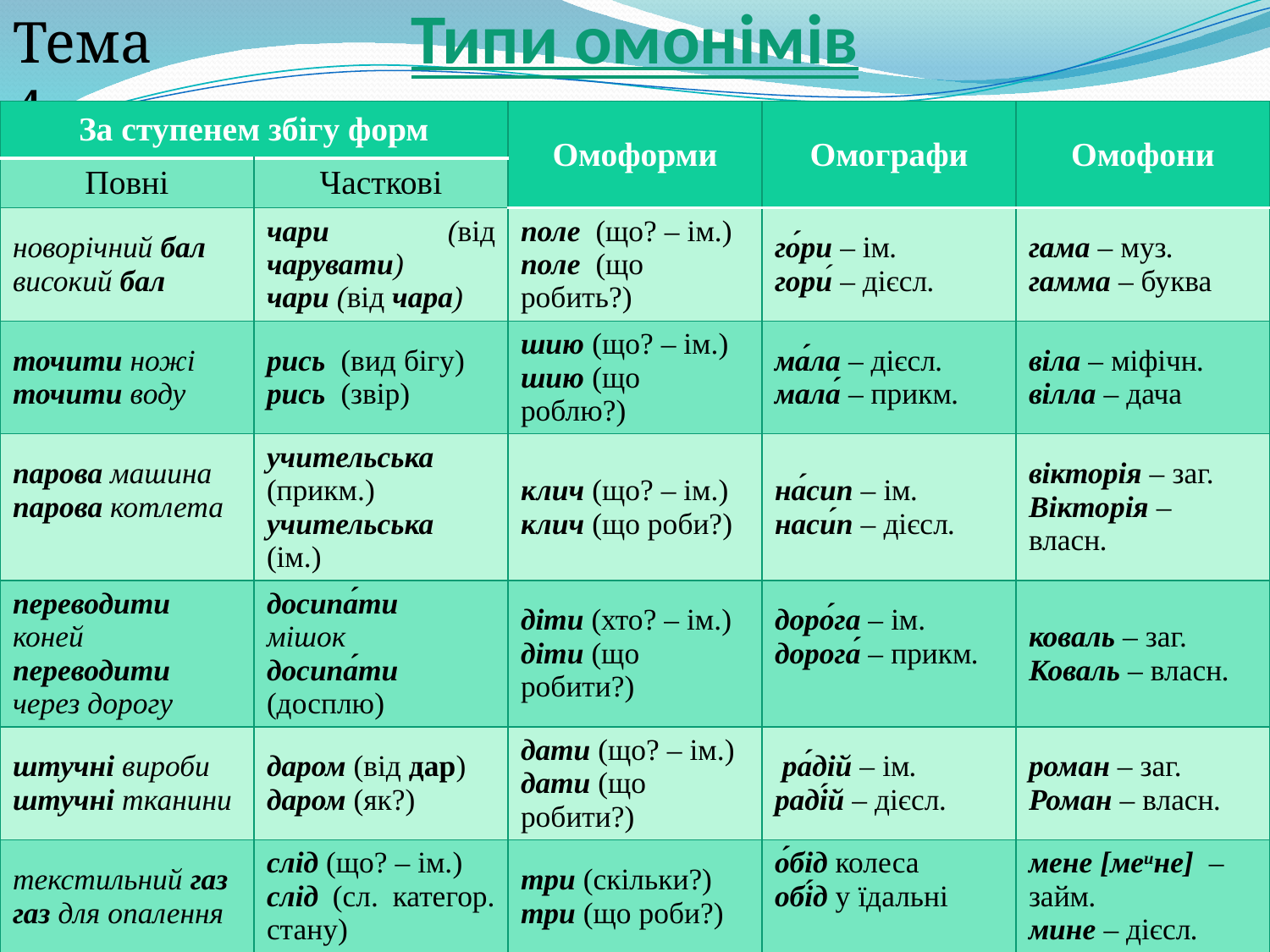

Тема 4.
# Типи омонімів
| За ступенем збігу форм |  | Омоформи | Омографи | Омофони |
| --- | --- | --- | --- | --- |
| Повні | Часткові |  |  |  |
| новорічний бал високий бал | чари (від чарувати) чари (від чара) | поле (що? – ім.) поле (що робить?) | го́ри – ім. гори́ – дієсл. | гама – муз. гамма – буква |
| точити ножі точити воду | рись (вид бігу) рись (звір) | шию (що? – ім.) шию (що роблю?) | ма́ла – дієсл. мала́ – прикм. | віла – міфічн. вілла – дача |
| парова машина парова котлета | учительська (прикм.) учительська (ім.) | клич (що? – ім.) клич (що роби?) | на́сип – ім. наси́п – дієсл. | вікторія – заг. Вікторія – власн. |
| переводити коней переводити через дорогу | досипа́ти мішок досипа́ти (досплю) | діти (хто? – ім.) діти (що робити?) | доро́га – ім. дорога́ – прикм. | коваль – заг. Коваль – власн. |
| штучні вироби штучні тканини | даром (від дар) даром (як?) | дати (що? – ім.) дати (що робити?) | ра́дій – ім. раді́й – дієсл. | роман – заг. Роман – власн. |
| текстильний газ газ для опалення | слід (що? – ім.) слід (сл. категор. стану) | три (скільки?) три (що роби?) | о́бід колеса обі́д у їдальні | мене [меине] – займ. мине – дієсл. |